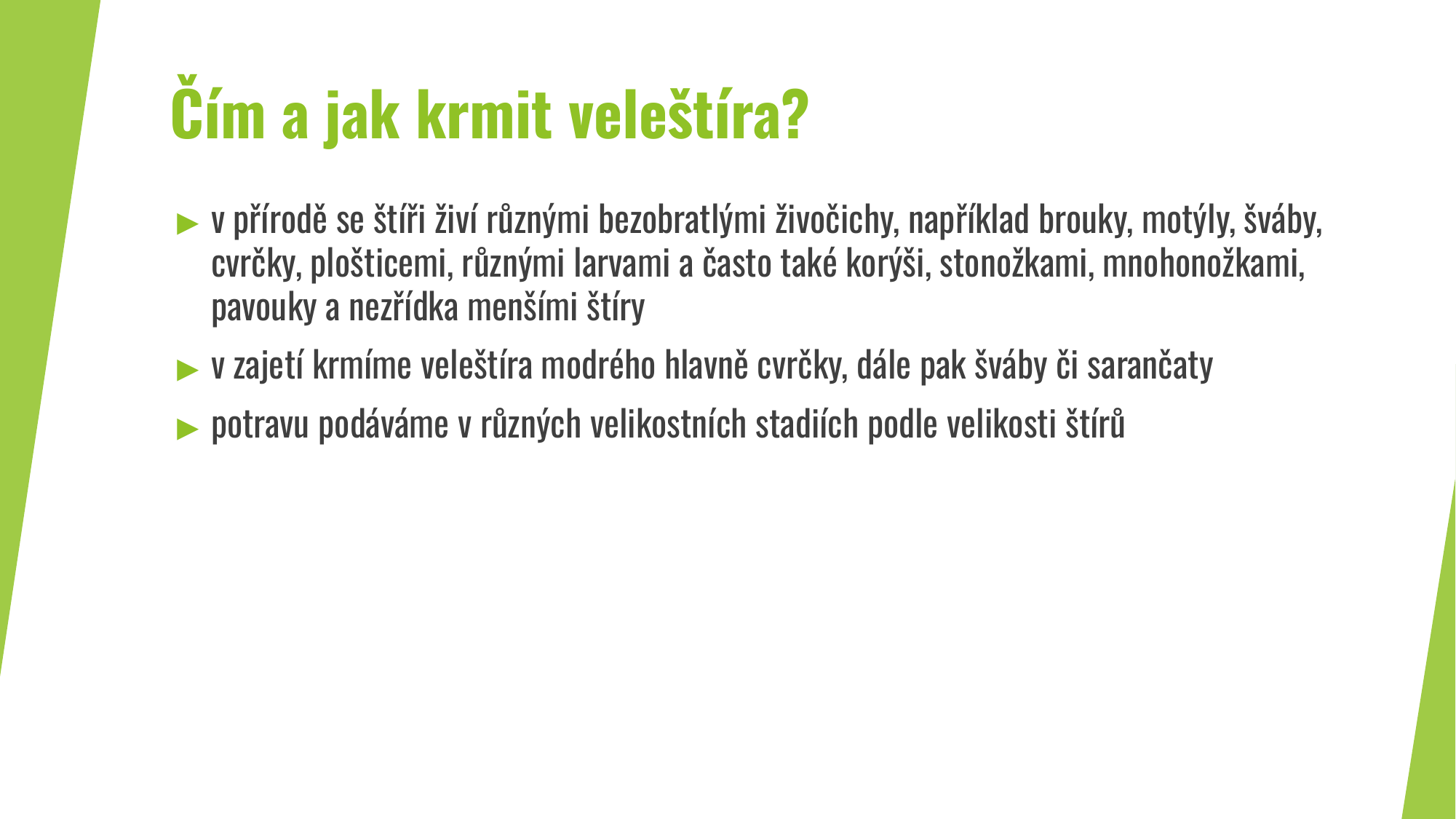

# Čím a jak krmit veleštíra?
v přírodě se štíři živí různými bezobratlými živočichy, například brouky, motýly, šváby, cvrčky, plošticemi, různými larvami a často také korýši, stonožkami, mnohonožkami, pavouky a nezřídka menšími štíry
v zajetí krmíme veleštíra modrého hlavně cvrčky, dále pak šváby či sarančaty
potravu podáváme v různých velikostních stadiích podle velikosti štírů